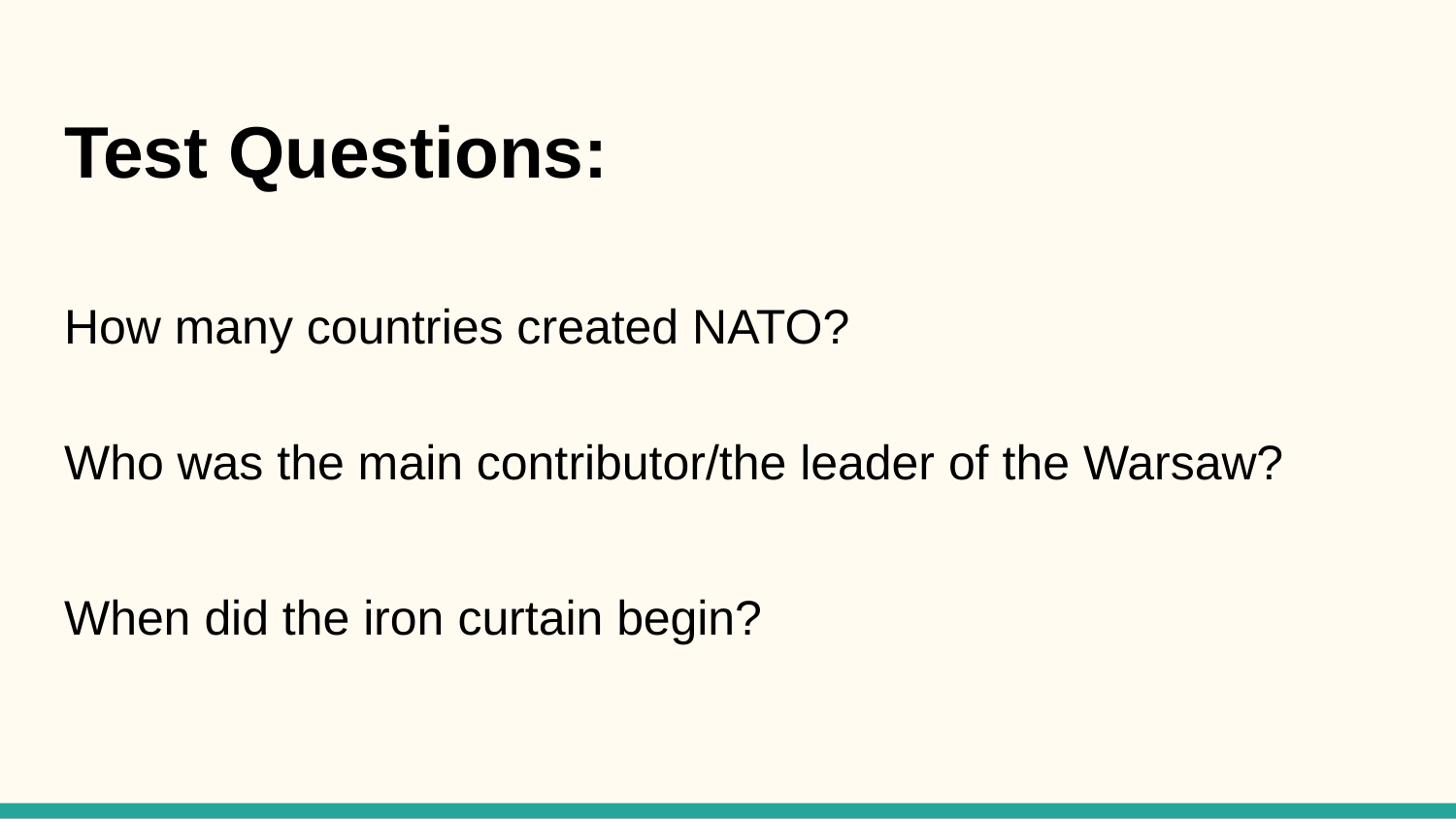

# Test Questions:
How many countries created NATO?
Who was the main contributor/the leader of the Warsaw?
When did the iron curtain begin?